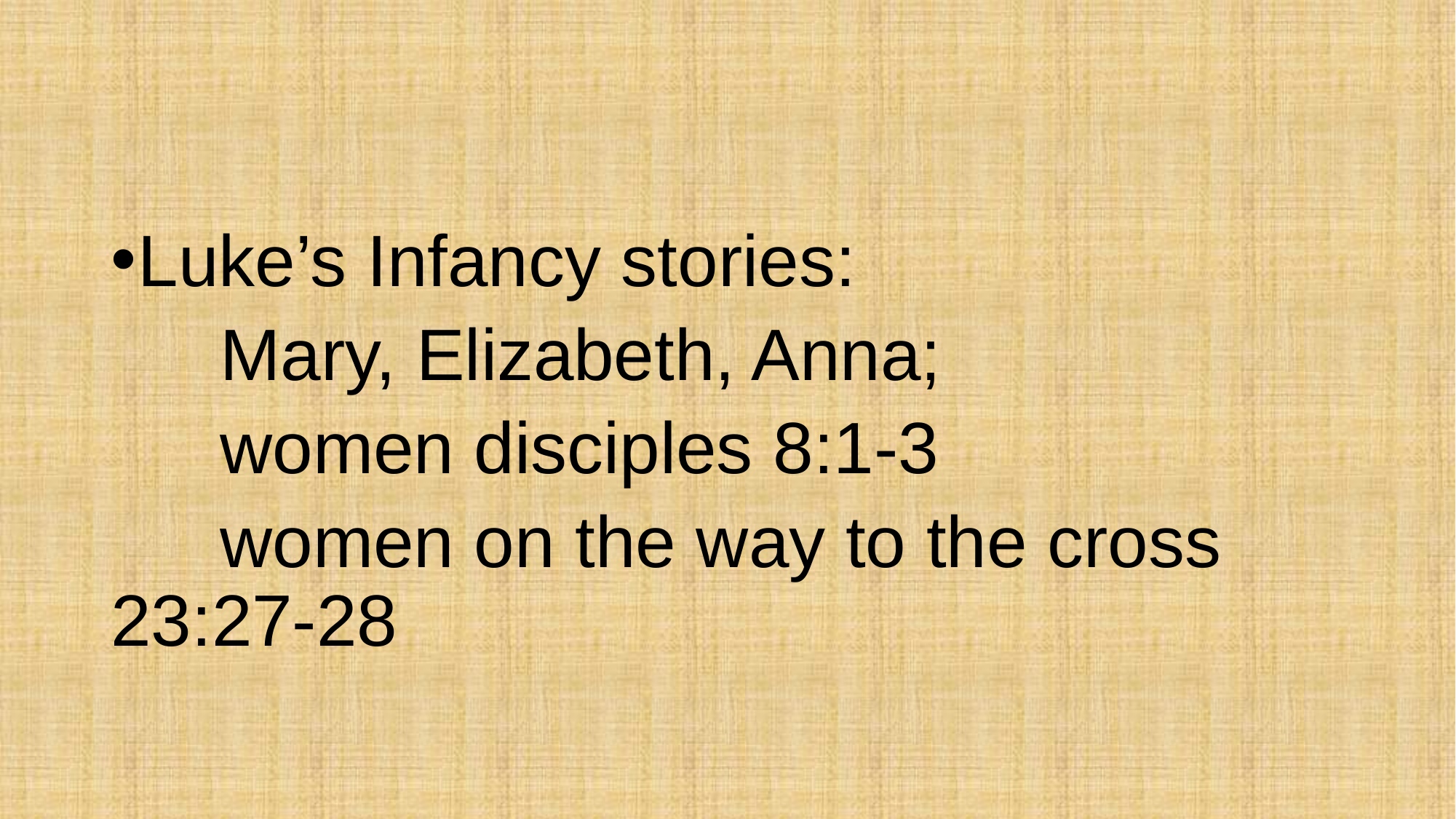

#
Luke’s Infancy stories:
	Mary, Elizabeth, Anna;
	women disciples 8:1-3
	women on the way to the cross 23:27-28